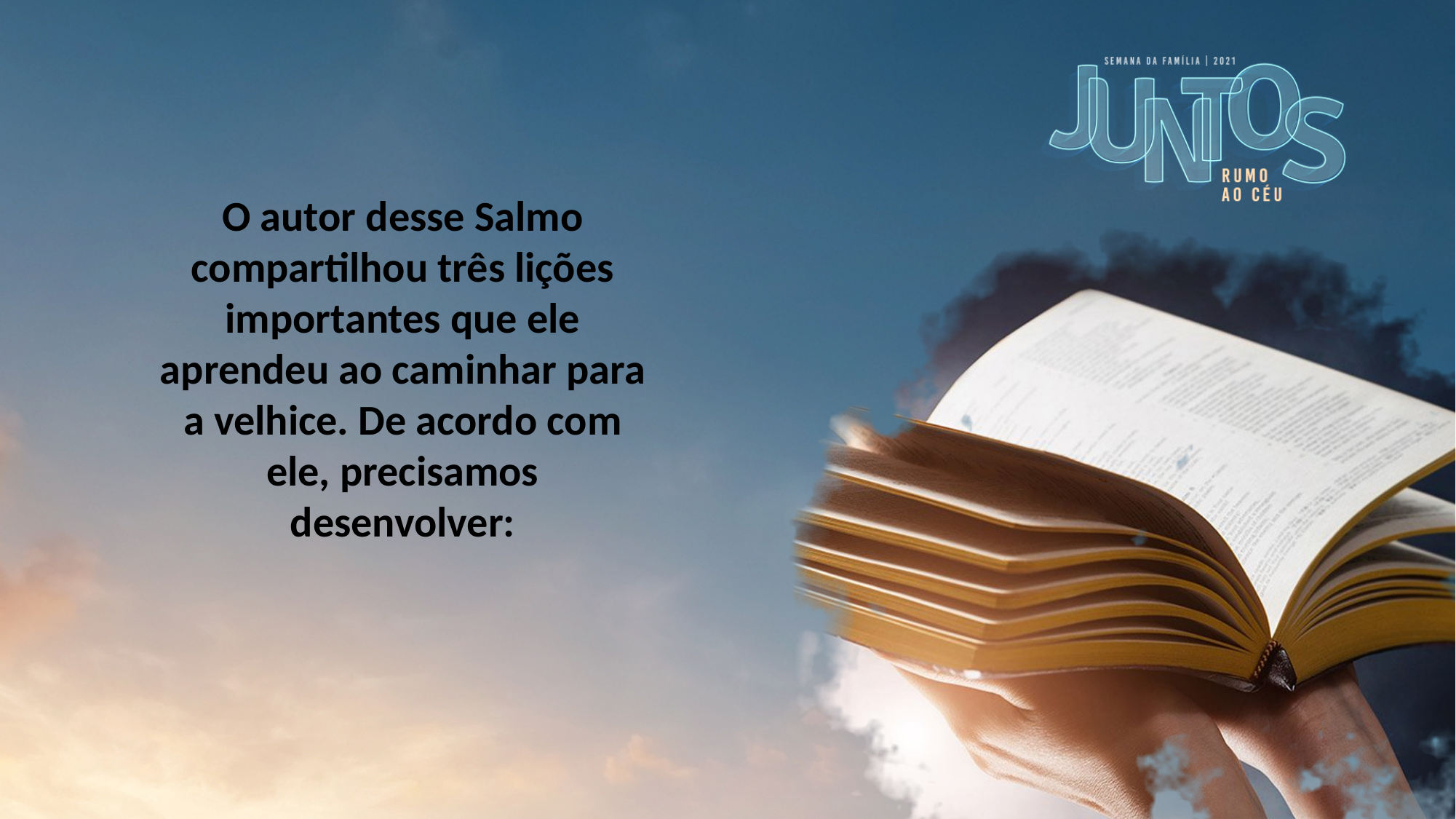

O autor desse Salmo compartilhou três lições importantes que ele aprendeu ao caminhar para a velhice. De acordo com ele, precisamos desenvolver: